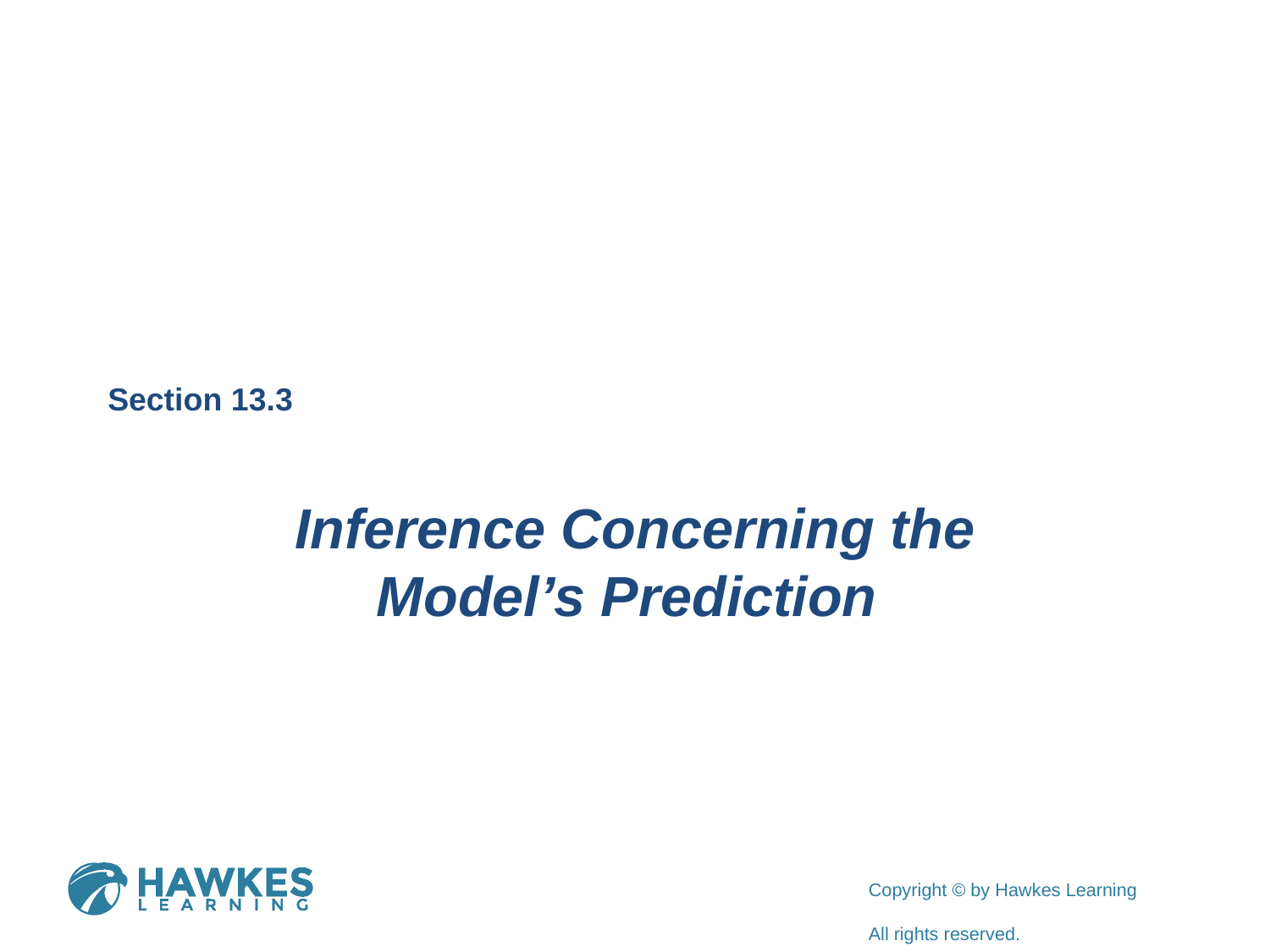

Section 13.3
Inference Concerning the Model’s Prediction